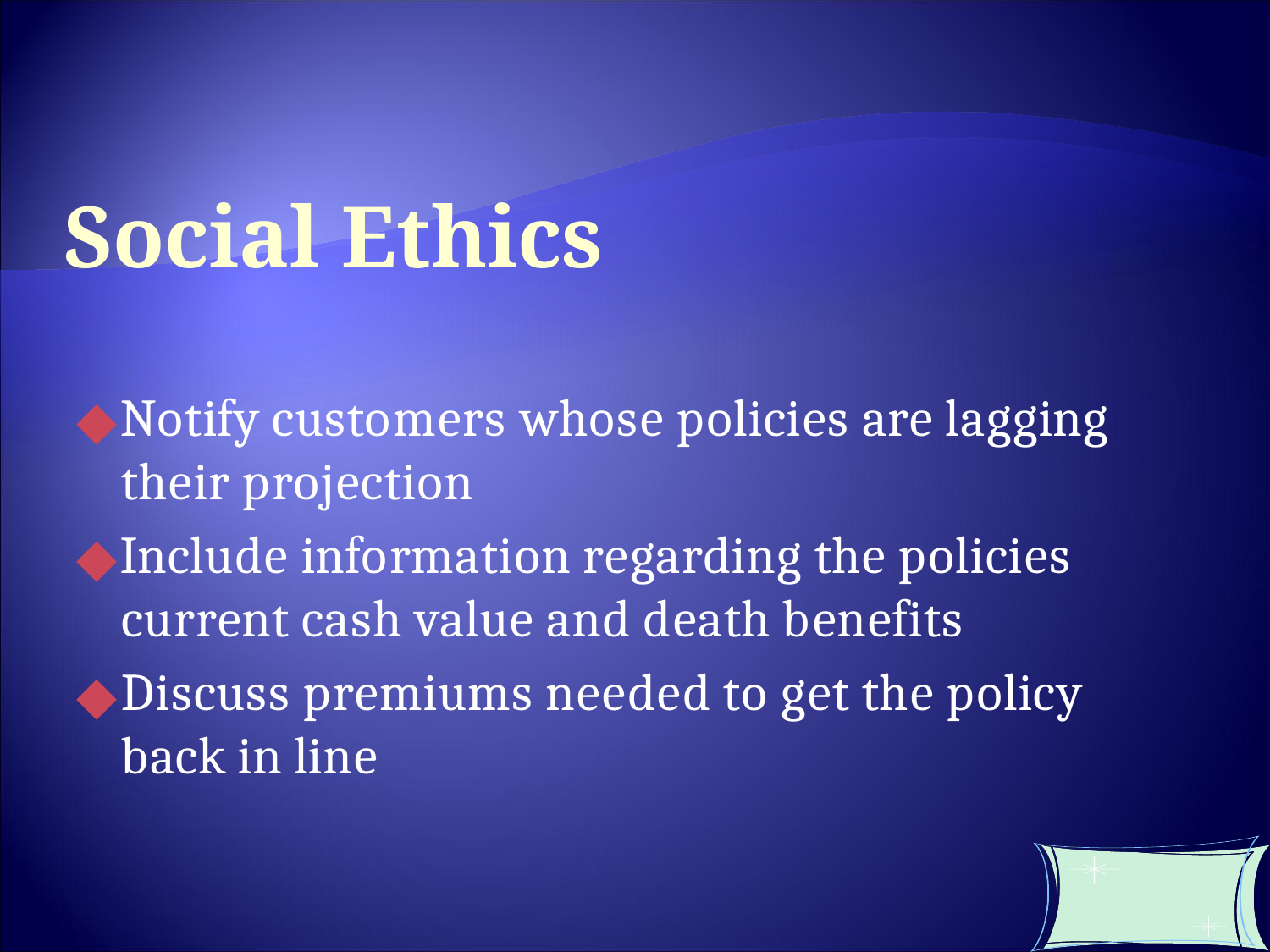

Social Ethics

Notify customers whose policies are lagging their projection
Include information regarding the policies current cash value and death benefits
Discuss premiums needed to get the policy back in line